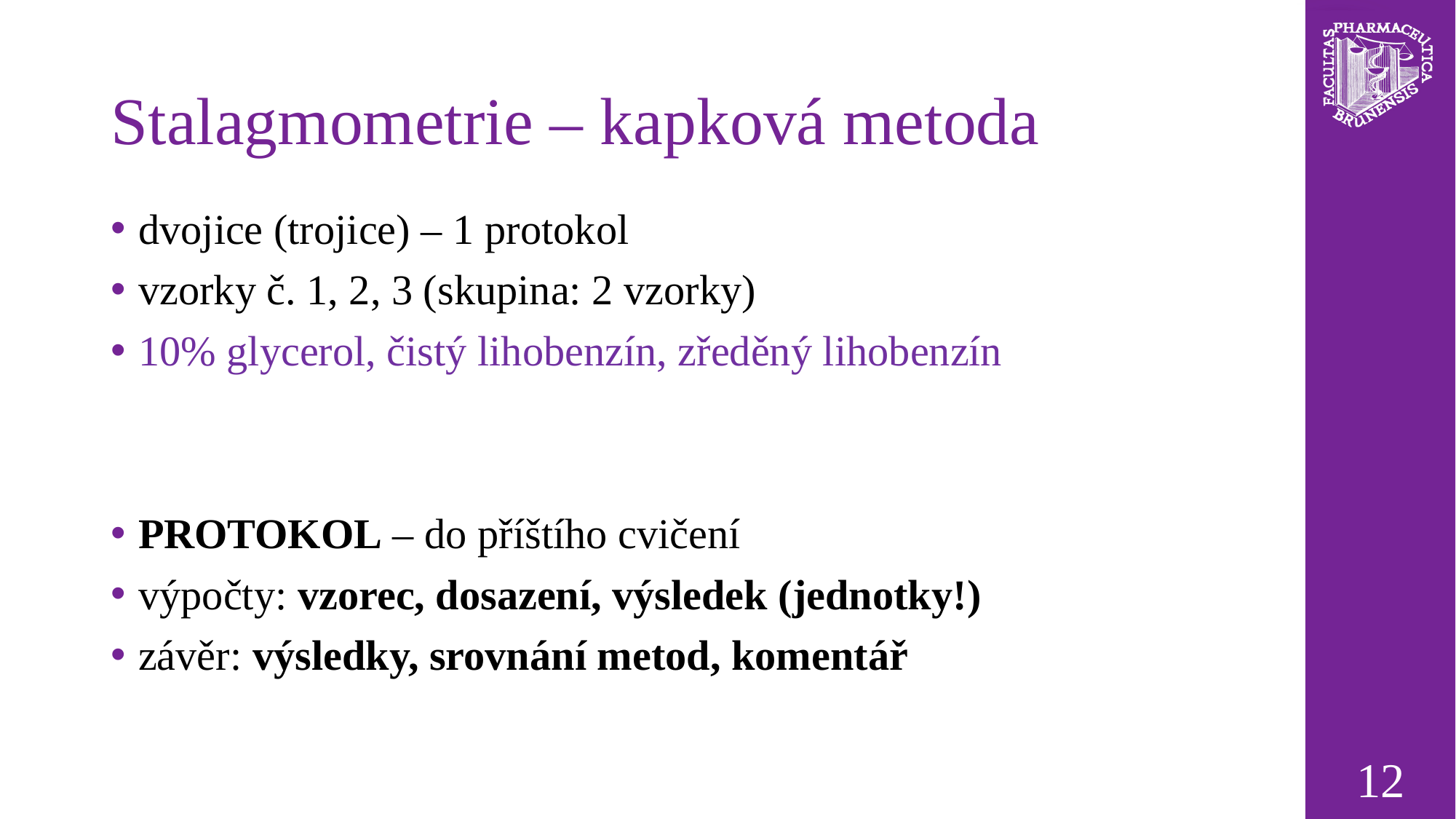

# Stalagmometrie – kapková metoda
dvojice (trojice) – 1 protokol
vzorky č. 1, 2, 3 (skupina: 2 vzorky)
10% glycerol, čistý lihobenzín, zředěný lihobenzín

PROTOKOL – do příštího cvičení
výpočty: vzorec, dosazení, výsledek (jednotky!)
závěr: výsledky, srovnání metod, komentář
12